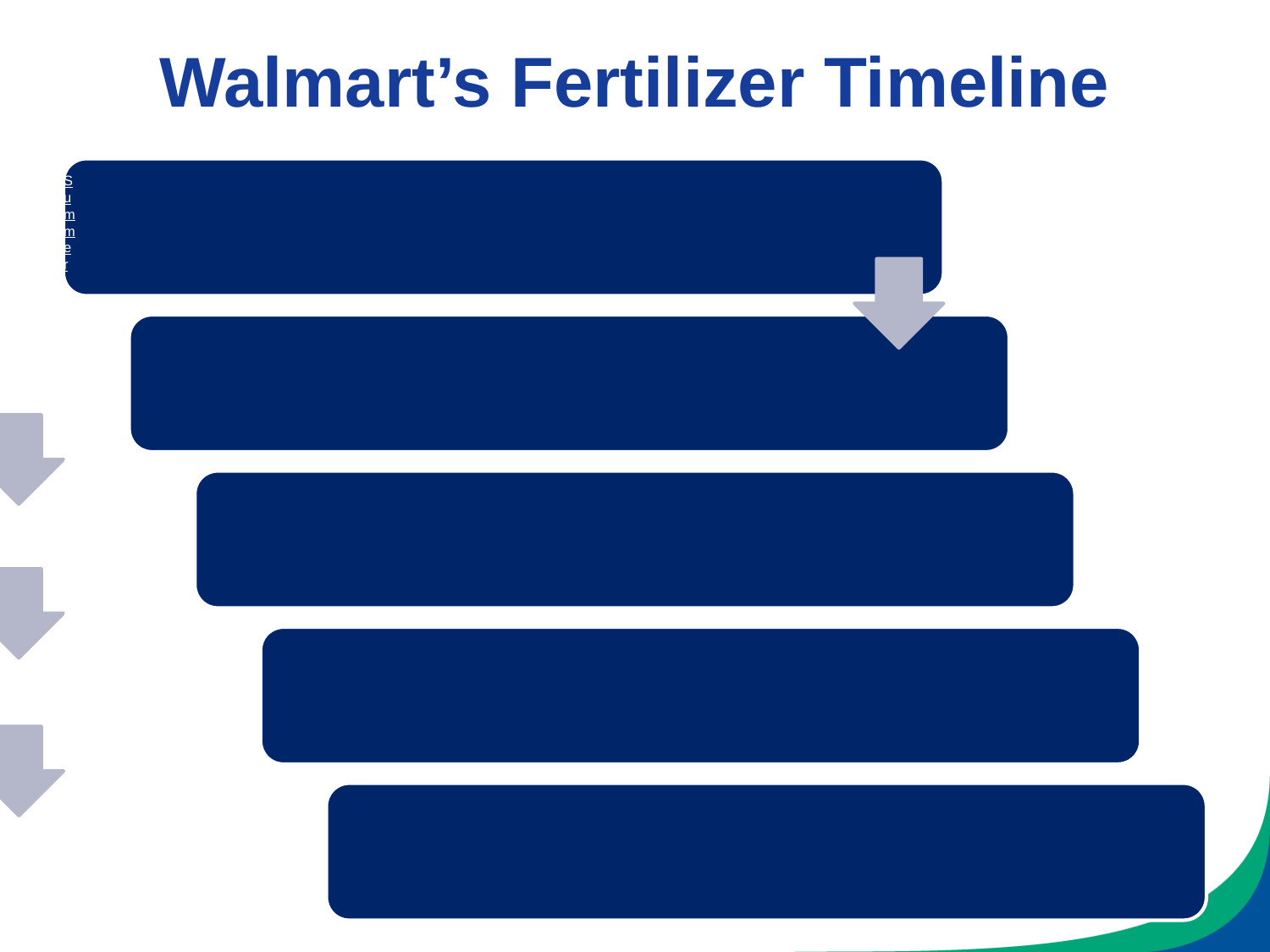

# Walmart’s Fertilizer Timeline
Summer 2014
  Implementation of plans begins